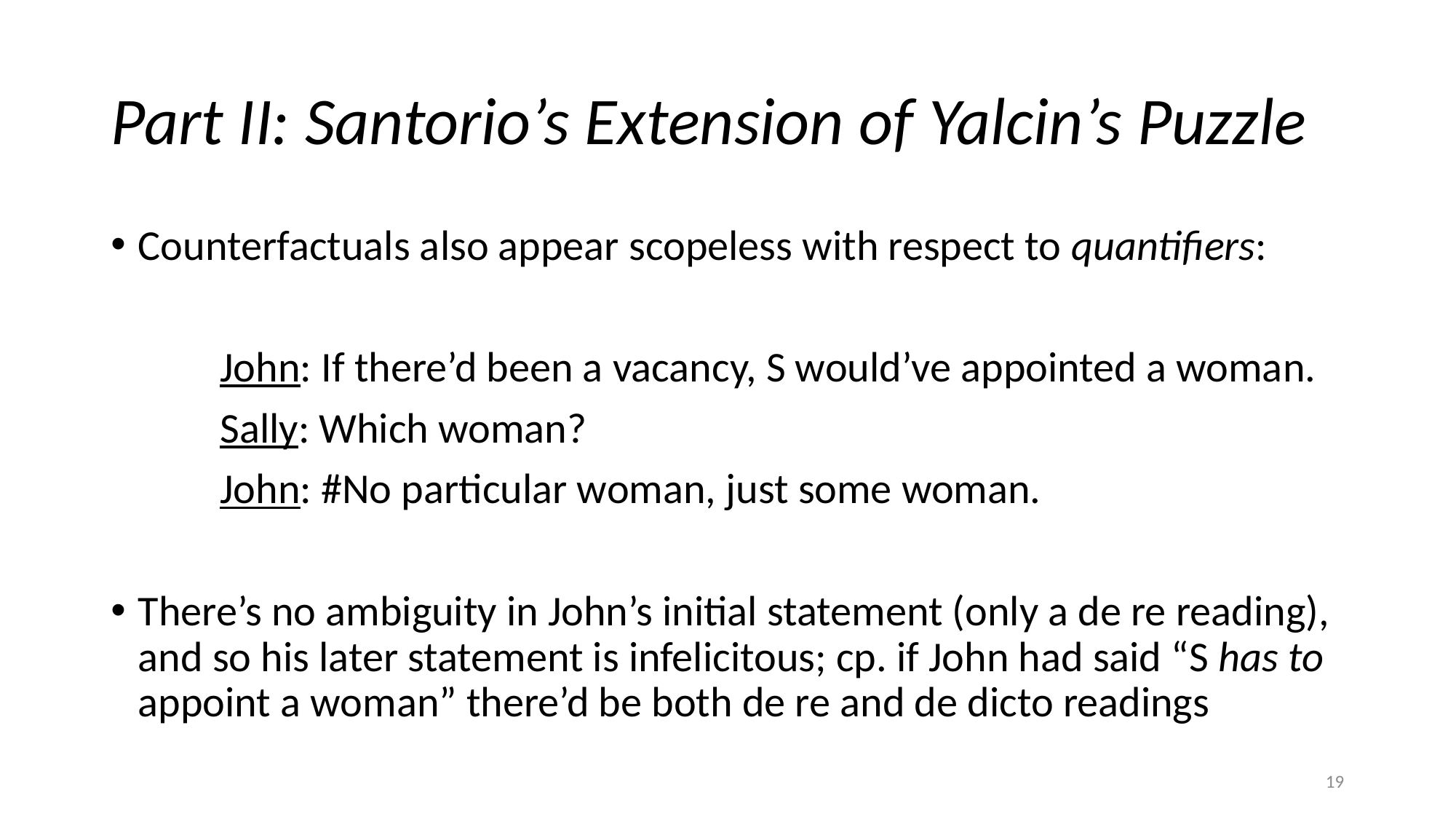

# Part II: Santorio’s Extension of Yalcin’s Puzzle
Counterfactuals also appear scopeless with respect to quantifiers:

	John: If there’d been a vacancy, S would’ve appointed a woman.
	Sally: Which woman?
	John: #No particular woman, just some woman.

There’s no ambiguity in John’s initial statement (only a de re reading), and so his later statement is infelicitous; cp. if John had said “S has to appoint a woman” there’d be both de re and de dicto readings
19